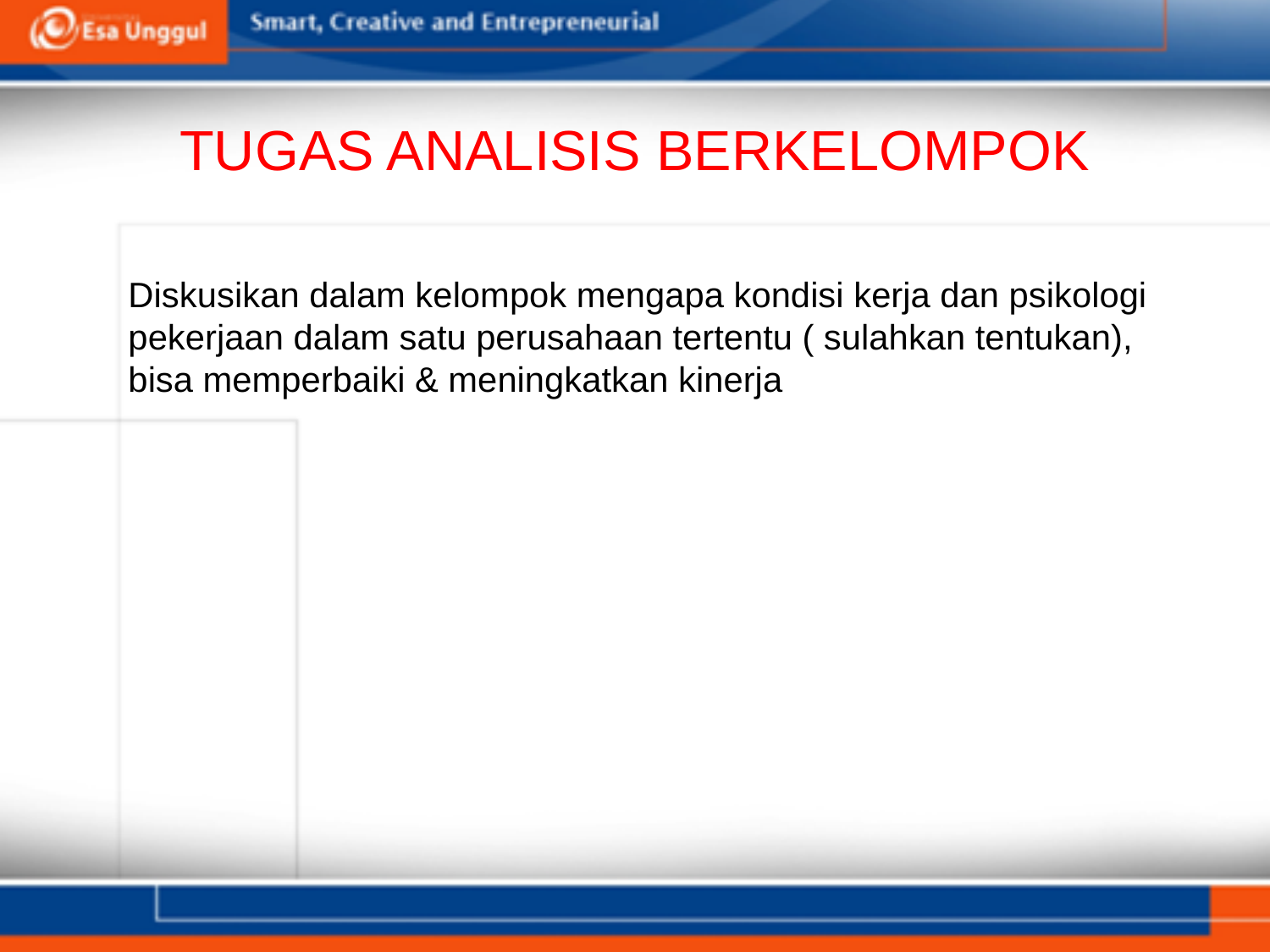

# TUGAS ANALISIS BERKELOMPOK
	Diskusikan dalam kelompok mengapa kondisi kerja dan psikologi pekerjaan dalam satu perusahaan tertentu ( sulahkan tentukan), bisa memperbaiki & meningkatkan kinerja